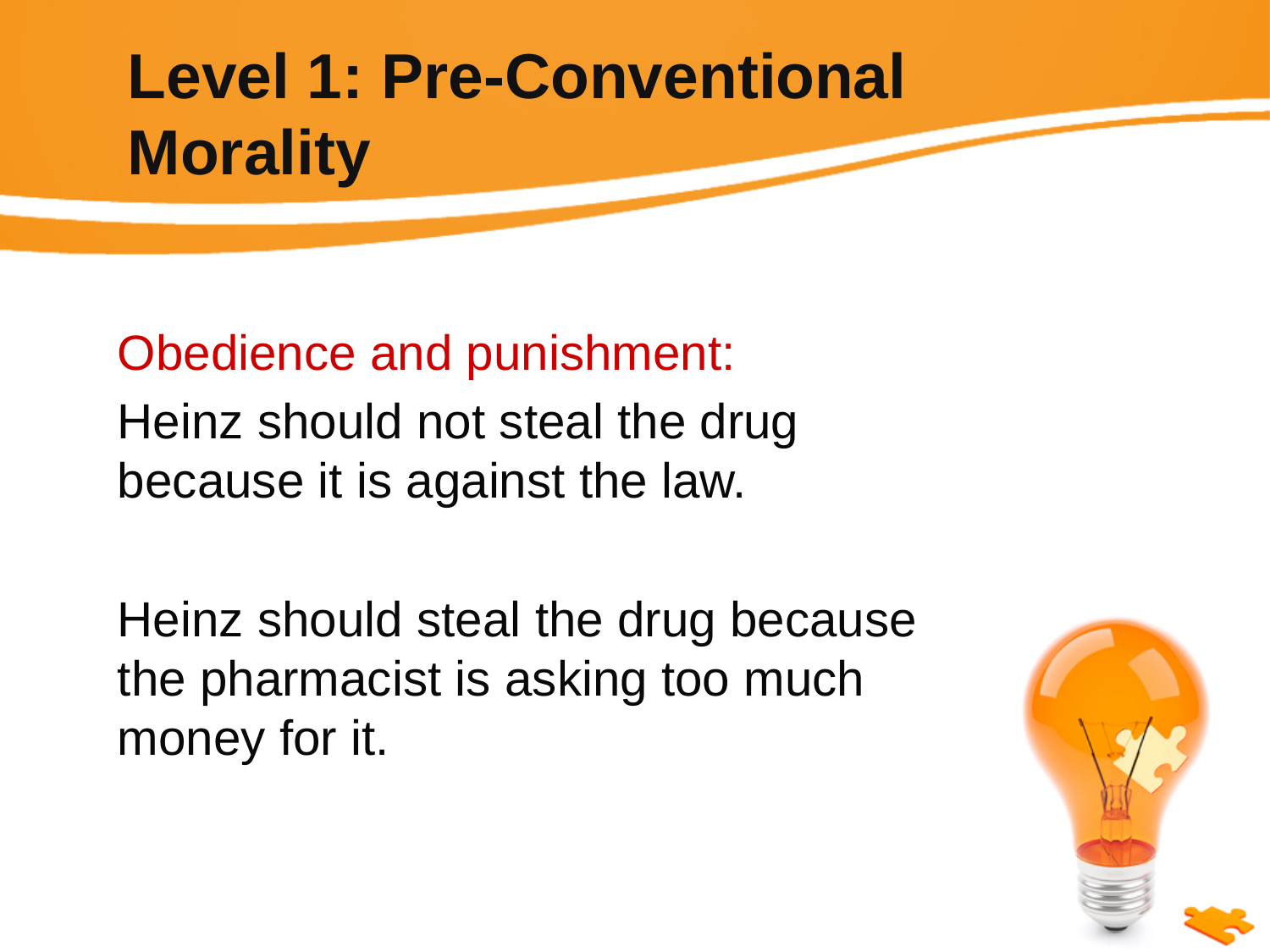

# Level 1: Pre-Conventional Morality

Obedience and punishment:
Heinz should not steal the drug because it is against the law.

Heinz should steal the drug because the pharmacist is asking too much money for it.